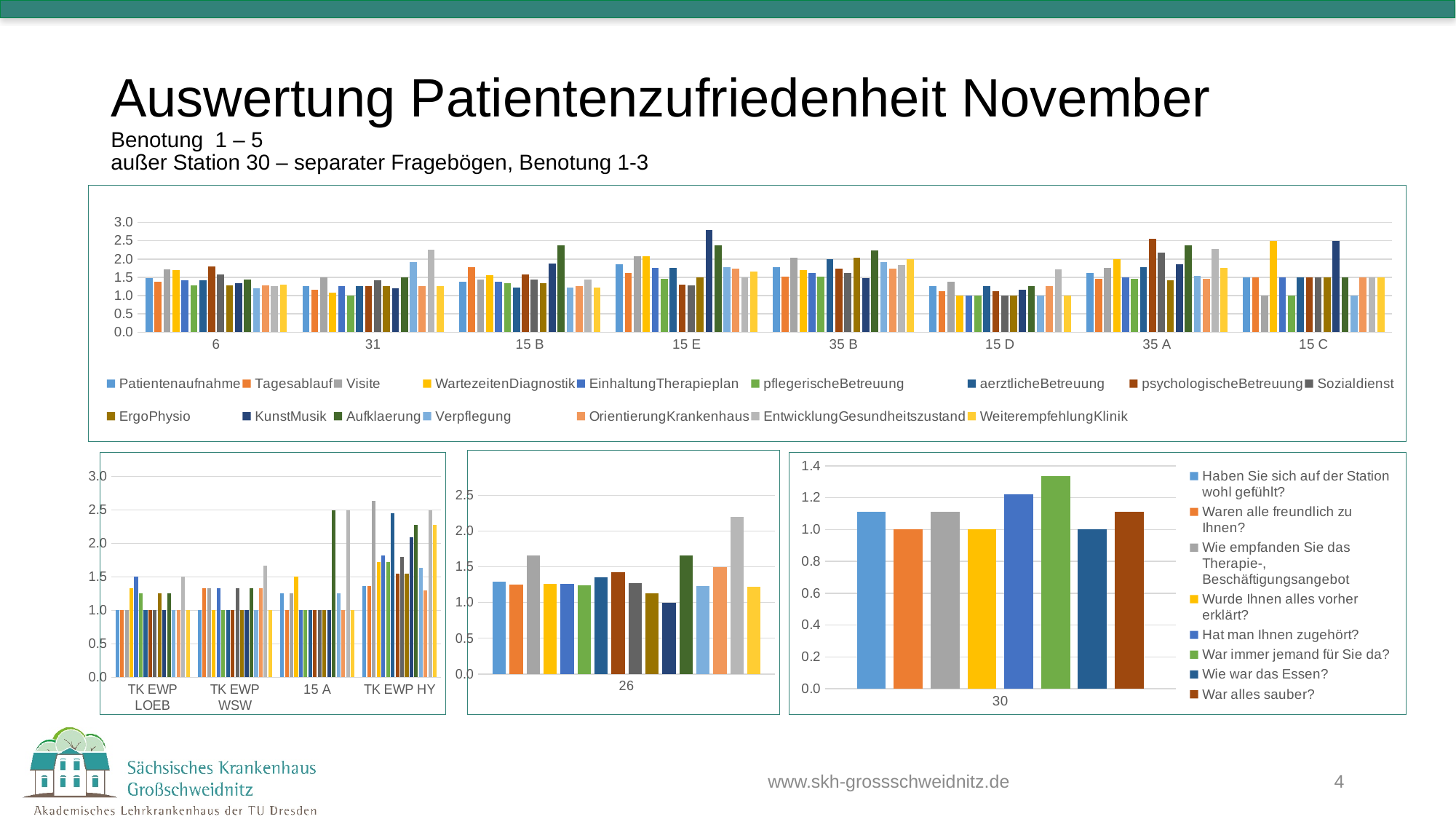

# Auswertung Patientenzufriedenheit November Benotung  1 – 5 außer Station 30 – separater Fragebögen, Benotung 1-3

### Chart

| Category | Patientenaufnahme | Tagesablauf | Visite | WartezeitenDiagnostik | EinhaltungTherapieplan | pflegerischeBetreuung | aerztlicheBetreuung | psychologischeBetreuung | Sozialdienst | ErgoPhysio | KunstMusik | Aufklaerung | Verpflegung | OrientierungKrankenhaus | EntwicklungGesundheitszustand | WeiterempfehlungKlinik |
|---|---|---|---|---|---|---|---|---|---|---|---|---|---|---|---|---|
| 6 | 1.4761904761904763 | 1.380952380952381 | 1.7142857142857142 | 1.7 | 1.4285714285714286 | 1.2857142857142858 | 1.4285714285714286 | 1.8 | 1.5789473684210527 | 1.2857142857142858 | 1.3333333333333333 | 1.4444444444444444 | 1.1904761904761905 | 1.2857142857142858 | 1.25 | 1.3 |
| 31 | 1.25 | 1.1666666666666667 | 1.5 | 1.0833333333333333 | 1.25 | 1.0 | 1.25 | 1.25 | 1.4166666666666667 | 1.25 | 1.2 | 1.5 | 1.9166666666666667 | 1.25 | 2.25 | 1.25 |
| 15 B | 1.375 | 1.7777777777777777 | 1.4444444444444444 | 1.5555555555555556 | 1.375 | 1.3333333333333333 | 1.2222222222222223 | 1.5714285714285714 | 1.4444444444444444 | 1.3333333333333333 | 1.875 | 2.375 | 1.2222222222222223 | 1.25 | 1.4444444444444444 | 1.2222222222222223 |
| 15 E | 1.8461538461538463 | 1.6153846153846154 | 2.076923076923077 | 2.0833333333333335 | 1.75 | 1.4615384615384615 | 1.75 | 1.3 | 1.2727272727272727 | 1.5 | 2.8 | 2.3636363636363638 | 1.7692307692307692 | 1.7272727272727273 | 1.5 | 1.6666666666666667 |
| 35 B | 1.7727272727272727 | 1.5217391304347827 | 2.0434782608695654 | 1.7 | 1.608695652173913 | 1.5217391304347827 | 2.0 | 1.7391304347826086 | 1.6153846153846154 | 2.0434782608695654 | 1.4705882352941178 | 2.227272727272727 | 1.9130434782608696 | 1.7391304347826086 | 1.8421052631578947 | 2.0 |
| 15 D | 1.25 | 1.125 | 1.375 | 1.0 | 1.0 | 1.0 | 1.25 | 1.125 | 1.0 | 1.0 | 1.1666666666666667 | 1.25 | 1.0 | 1.25 | 1.7142857142857142 | 1.0 |
| 35 A | 1.6153846153846154 | 1.4615384615384615 | 1.75 | 2.0 | 1.5 | 1.4615384615384615 | 1.7692307692307692 | 2.5555555555555554 | 2.1666666666666665 | 1.4166666666666667 | 1.8571428571428572 | 2.3636363636363638 | 1.5384615384615385 | 1.4615384615384615 | 2.272727272727273 | 1.75 |
| 15 C | 1.5 | 1.5 | 1.0 | 2.5 | 1.5 | 1.0 | 1.5 | 1.5 | 1.5 | 1.5 | 2.5 | 1.5 | 1.0 | 1.5 | 1.5 | 1.5 |

### Chart

| Category | Patientenaufnahme | Tagesablauf | Visite | WartezeitenDiagnostik | EinhaltungTherapieplan | pflegerischeBetreuung | aerztlicheBetreuung | psychologischeBetreuung | Sozialdienst | ErgoPhysio | KunstMusik | Aufklaerung | Verpflegung | OrientierungKrankenhaus | EntwicklungGesundheitszustand | WeiterempfehlungKlinik |
|---|---|---|---|---|---|---|---|---|---|---|---|---|---|---|---|---|
| 26 | 1.2941176470588236 | 1.2549019607843137 | 1.66 | 1.26 | 1.2653061224489797 | 1.2448979591836735 | 1.3529411764705883 | 1.4222222222222223 | 1.2692307692307692 | 1.125 | 1.0 | 1.6595744680851063 | 1.2352941176470589 | 1.5 | 2.1956521739130435 | 1.2156862745098038 |

### Chart

| Category | Patientenaufnahme | Tagesablauf | Visite | WartezeitenDiagnostik | EinhaltungTherapieplan | pflegerischeBetreuung | aerztlicheBetreuung | psychologischeBetreuung | Sozialdienst | ErgoPhysio | KunstMusik | Aufklaerung | Verpflegung | OrientierungKrankenhaus | EntwicklungGesundheitszustand | WeiterempfehlungKlinik |
|---|---|---|---|---|---|---|---|---|---|---|---|---|---|---|---|---|
| TK EWP LOEB | 1.0 | 1.0 | 1.0 | 1.3333333333333333 | 1.5 | 1.25 | 1.0 | 1.0 | 1.0 | 1.25 | 1.0 | 1.25 | 1.0 | 1.0 | 1.5 | 1.0 |
| TK EWP WSW | 1.0 | 1.3333333333333333 | 1.3333333333333333 | 1.0 | 1.3333333333333333 | 1.0 | 1.0 | 1.0 | 1.3333333333333333 | 1.0 | 1.0 | 1.3333333333333333 | 1.0 | 1.3333333333333333 | 1.6666666666666667 | 1.0 |
| 15 A | 1.25 | 1.0 | 1.25 | 1.5 | 1.0 | 1.0 | 1.0 | 1.0 | 1.0 | 1.0 | 1.0 | 2.5 | 1.25 | 1.0 | 2.5 | 1.0 |
| TK EWP HY | 1.3636363636363635 | 1.3636363636363635 | 2.6363636363636362 | 1.7272727272727273 | 1.8181818181818181 | 1.7272727272727273 | 2.4545454545454546 | 1.5454545454545454 | 1.8 | 1.5454545454545454 | 2.090909090909091 | 2.272727272727273 | 1.6363636363636365 | 1.3 | 2.5 | 2.272727272727273 |

### Chart

| Category | Haben Sie sich auf der Station wohl gefühlt? | Waren alle freundlich zu Ihnen? | Wie empfanden Sie das Therapie-, Beschäftigungsangebot | Wurde Ihnen alles vorher erklärt? | Hat man Ihnen zugehört? | War immer jemand für Sie da? | Wie war das Essen? | War alles sauber? |
|---|---|---|---|---|---|---|---|---|
| 30 | 1.1111111111111112 | 1.0 | 1.1111111111111112 | 1.0 | 1.2222222222222223 | 1.3333333333333333 | 1.0 | 1.1111111111111112 |
www.skh-grossschweidnitz.de
4